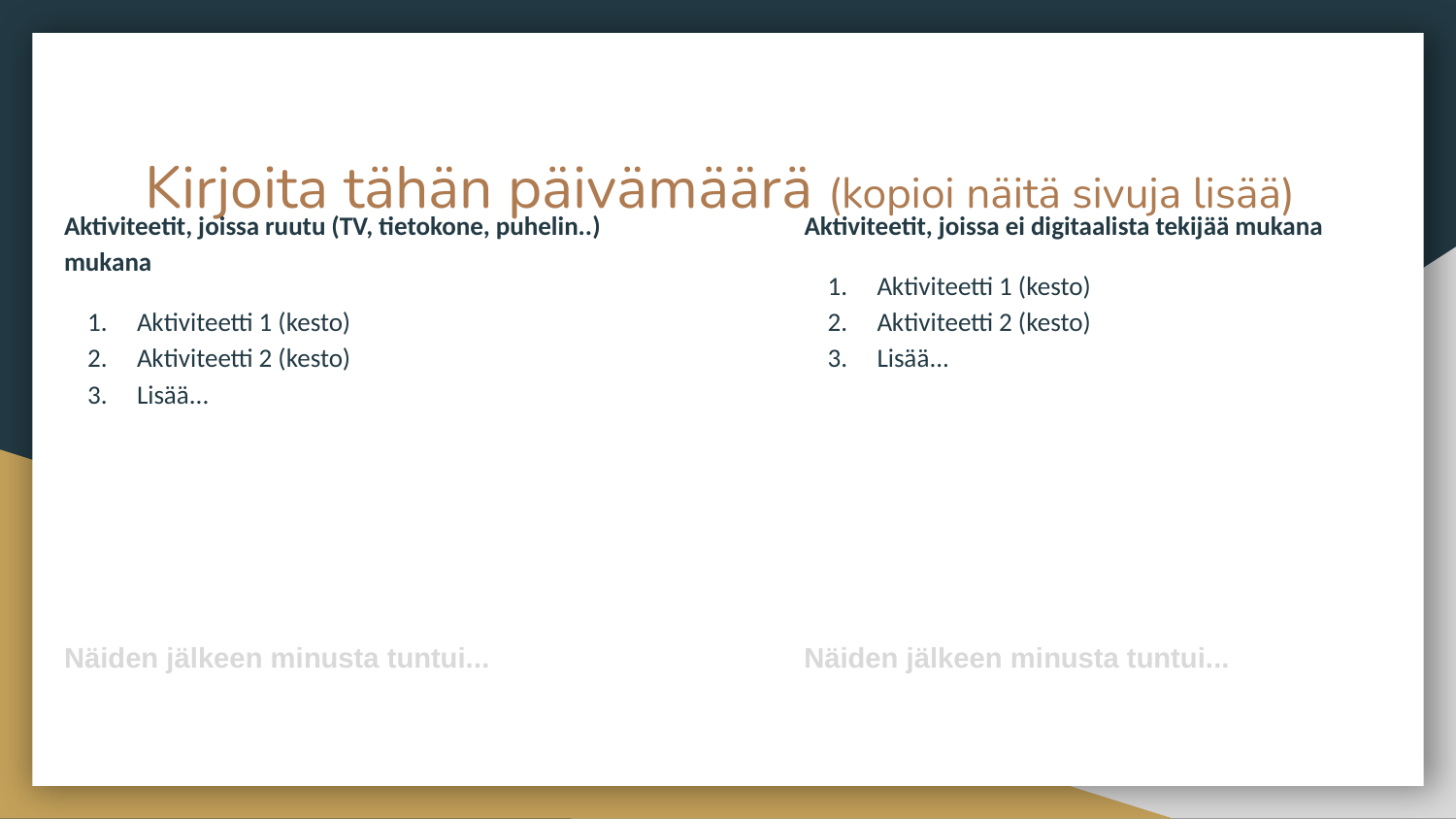

# Kirjoita tähän päivämäärä (kopioi näitä sivuja lisää)
Aktiviteetit, joissa ei digitaalista tekijää mukana
Aktiviteetti 1 (kesto)
Aktiviteetti 2 (kesto)
Lisää...

Aktiviteetit, joissa ruutu (TV, tietokone, puhelin..) mukana
Aktiviteetti 1 (kesto)
Aktiviteetti 2 (kesto)
Lisää...
Näiden jälkeen minusta tuntui...
Näiden jälkeen minusta tuntui...